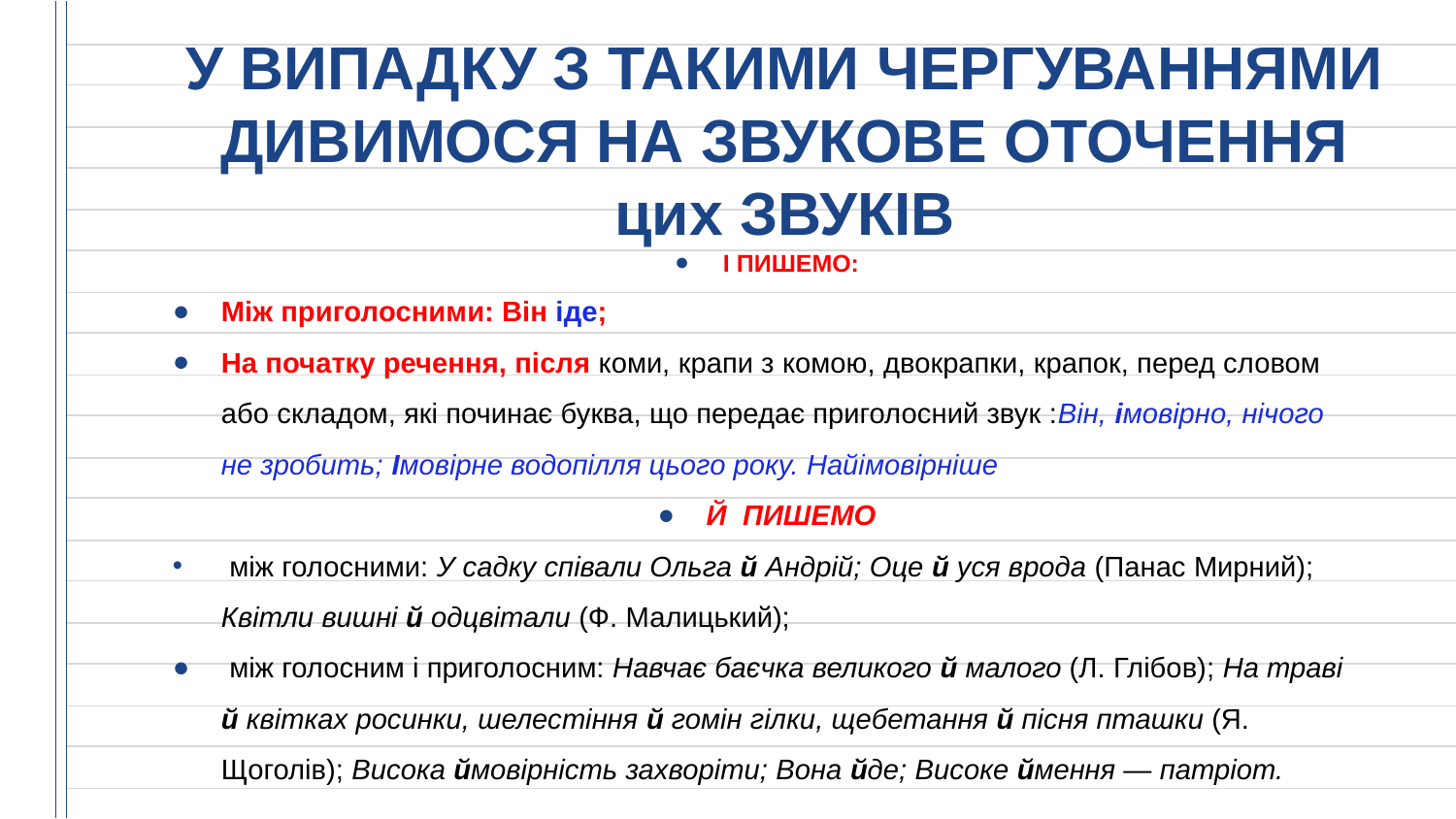

# У ВИПАДКУ З ТАКИМИ ЧЕРГУВАННЯМИ ДИВИМОСЯ НА ЗВУКОВЕ ОТОЧЕННЯ цих ЗВУКІВ
І ПИШЕМО:
Між приголосними: Він іде;
На початку речення, після коми, крапи з комою, двокрапки, крапок, перед словом або складом, які починає буква, що передає приголосний звук :Він, імовірно, нічого не зробить; Імовірне водопілля цього року. Найімовірніше
Й  ПИШЕМО
 між голосними: У садку співали Ольга й Андрій; Оце й уся врода (Панас Мирний); Квітли вишні й одцвітали (Ф. Малицький);
 між голосним і приголосним: Навчає баєчка великого й малого (Л. Глібов); На траві й квітках росинки, шелестіння й гомін гілки, щебетання й пісня пташки (Я. Щоголів); Висока ймовірність захворіти; Вона йде; Високе ймення — патріот.